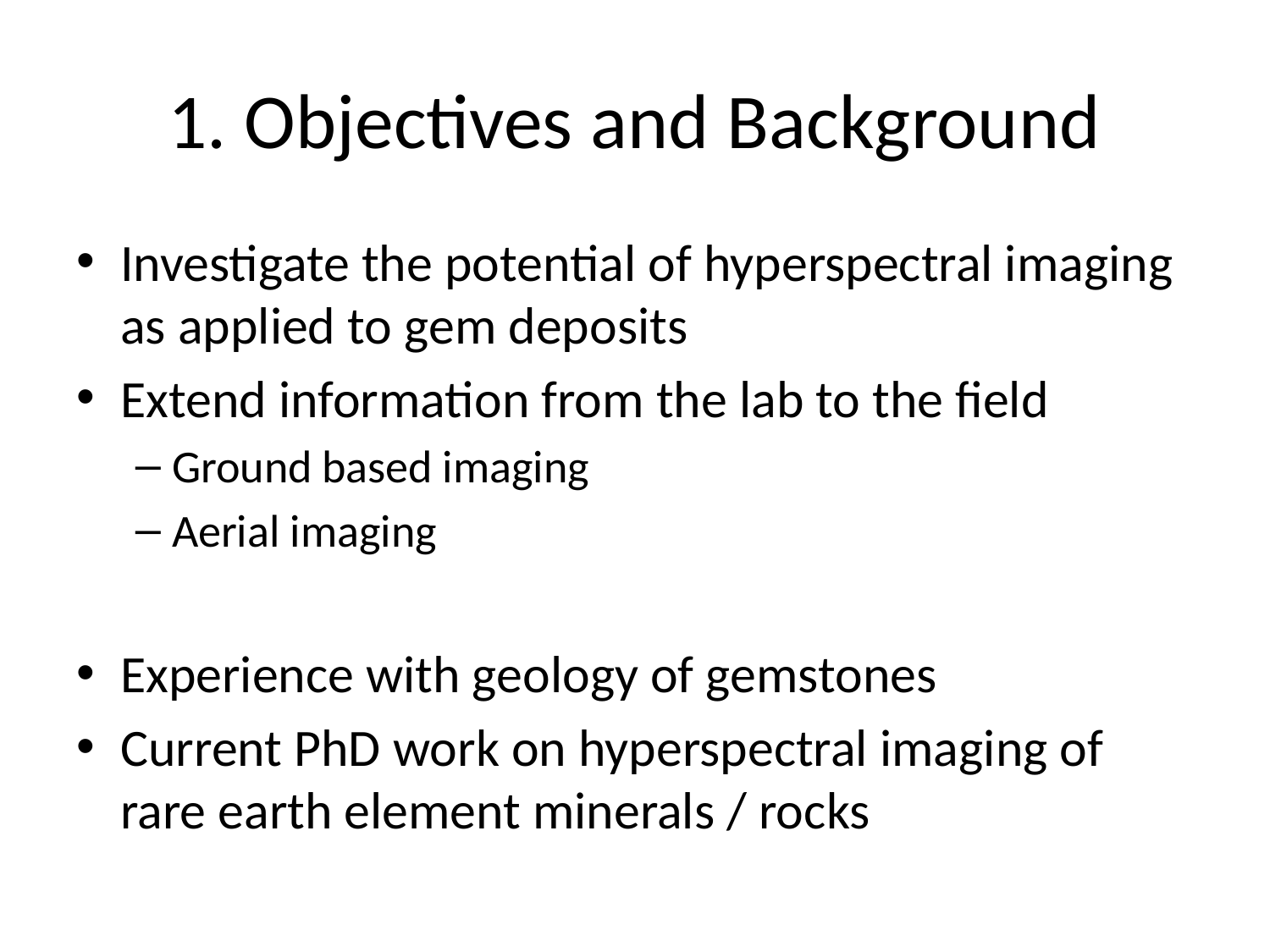

# 1. Objectives and Background
Investigate the potential of hyperspectral imaging as applied to gem deposits
Extend information from the lab to the field
Ground based imaging
Aerial imaging

Experience with geology of gemstones
Current PhD work on hyperspectral imaging of rare earth element minerals / rocks